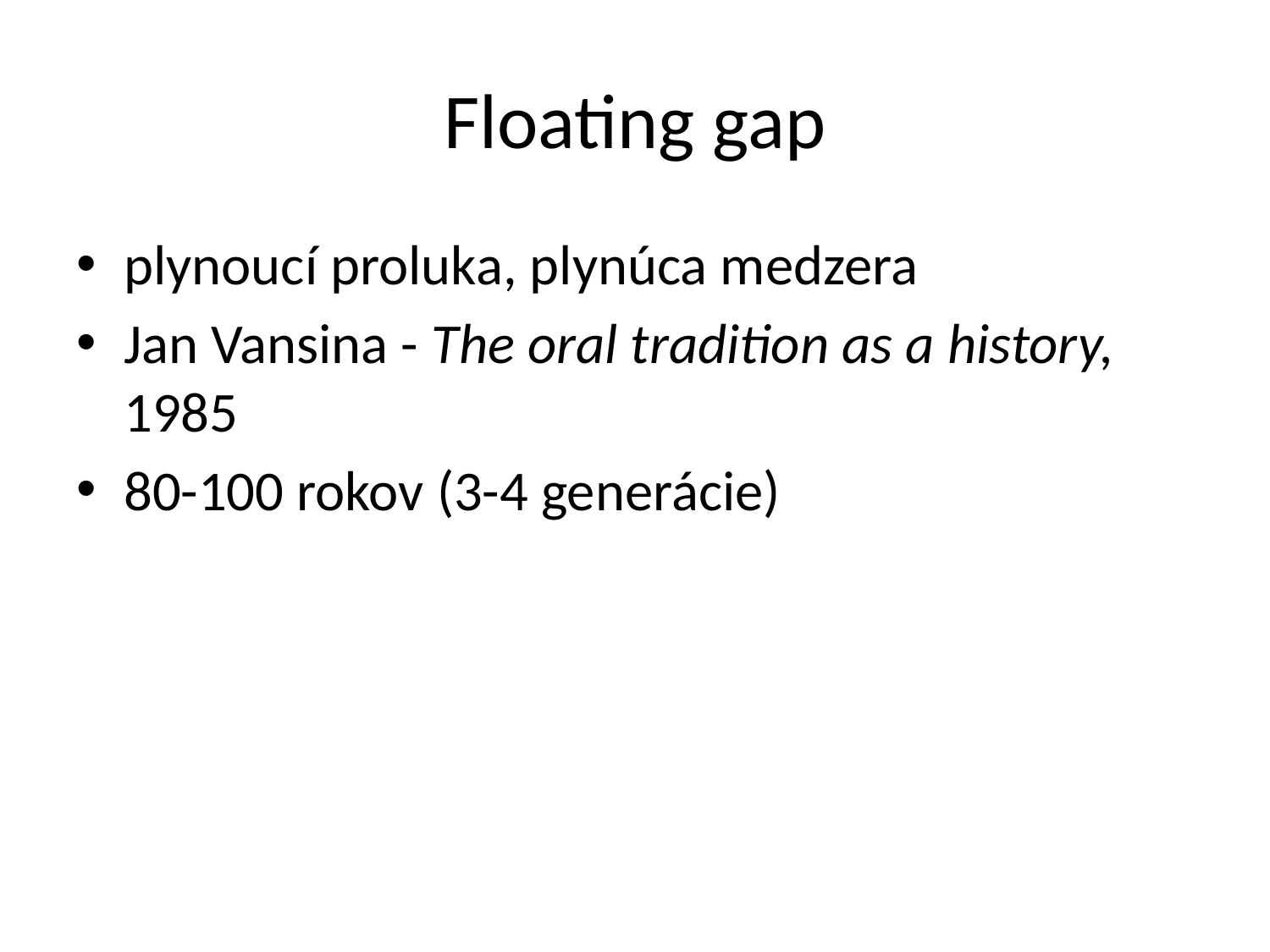

# Floating gap
plynoucí proluka, plynúca medzera
Jan Vansina - The oral tradition as a history, 1985
80-100 rokov (3-4 generácie)